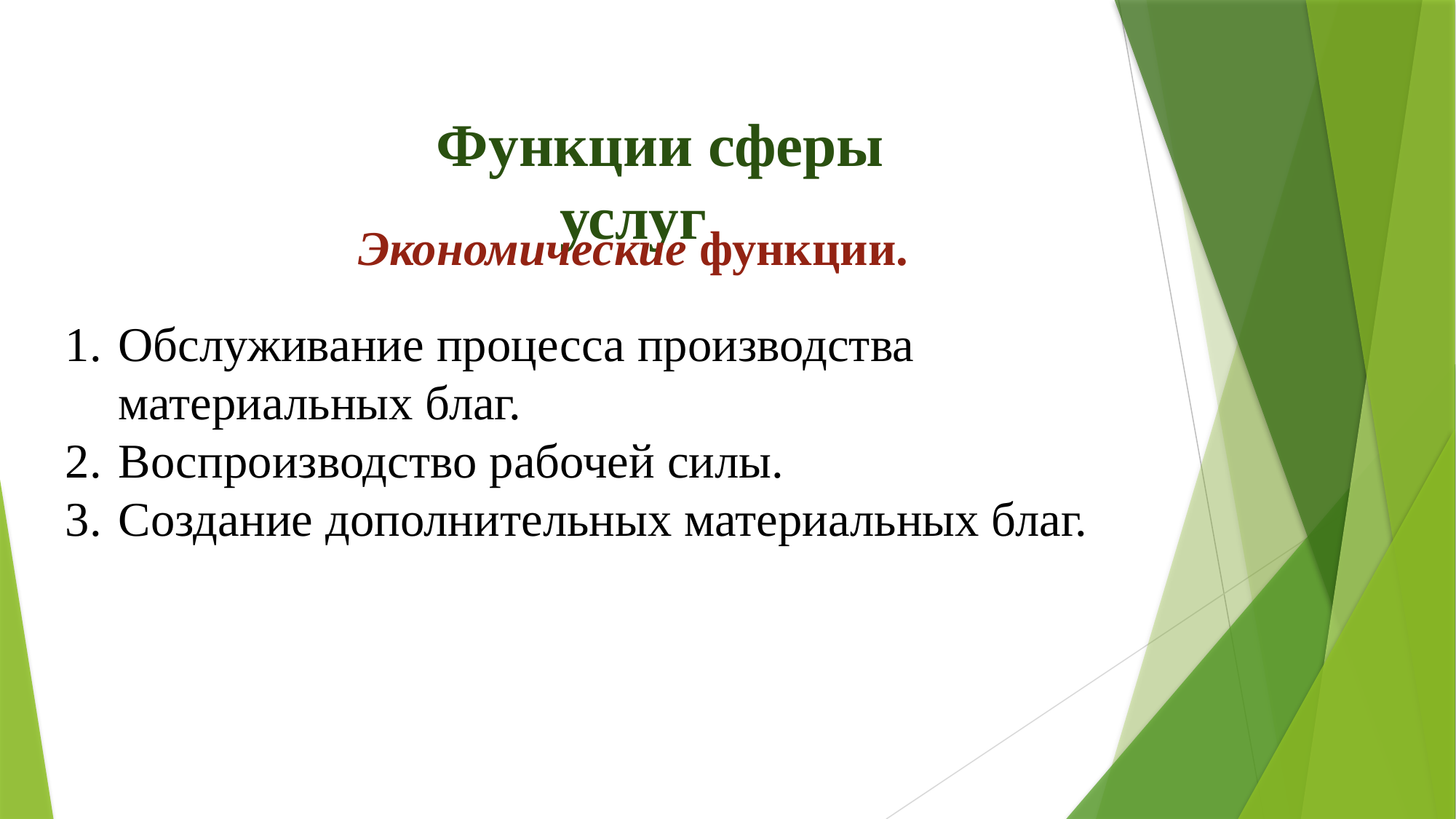

Функции сферы услуг
Экономические функции.
Обслуживание процесса производства материальных благ.
Воспроизводство рабочей силы.
Создание дополнительных материальных благ.